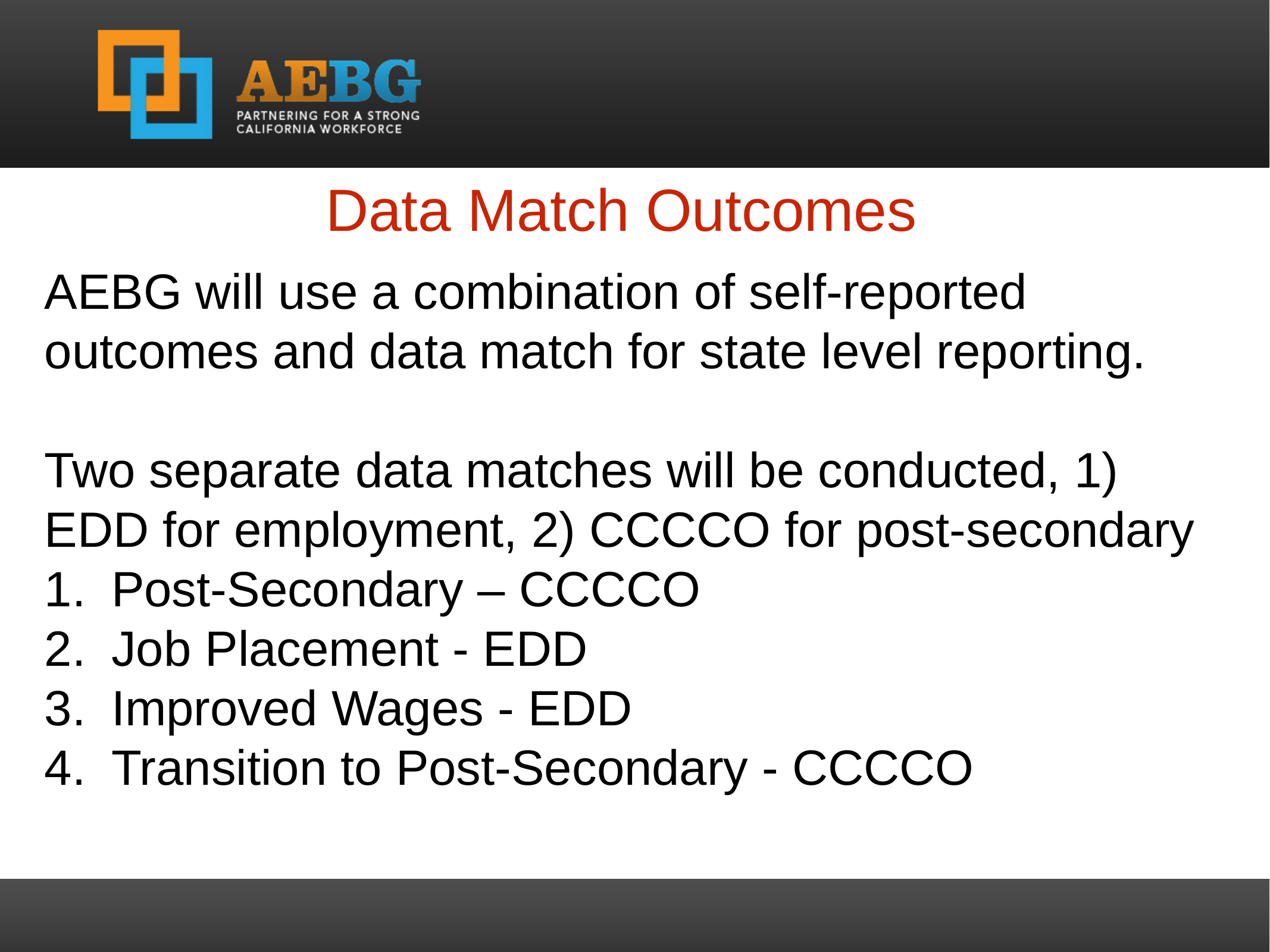

Data Match Outcomes
AEBG will use a combination of self-reported outcomes and data match for state level reporting.

Two separate data matches will be conducted, 1) EDD for employment, 2) CCCCO for post-secondary
Post-Secondary – CCCCO
Job Placement - EDD
Improved Wages - EDD
Transition to Post-Secondary - CCCCO